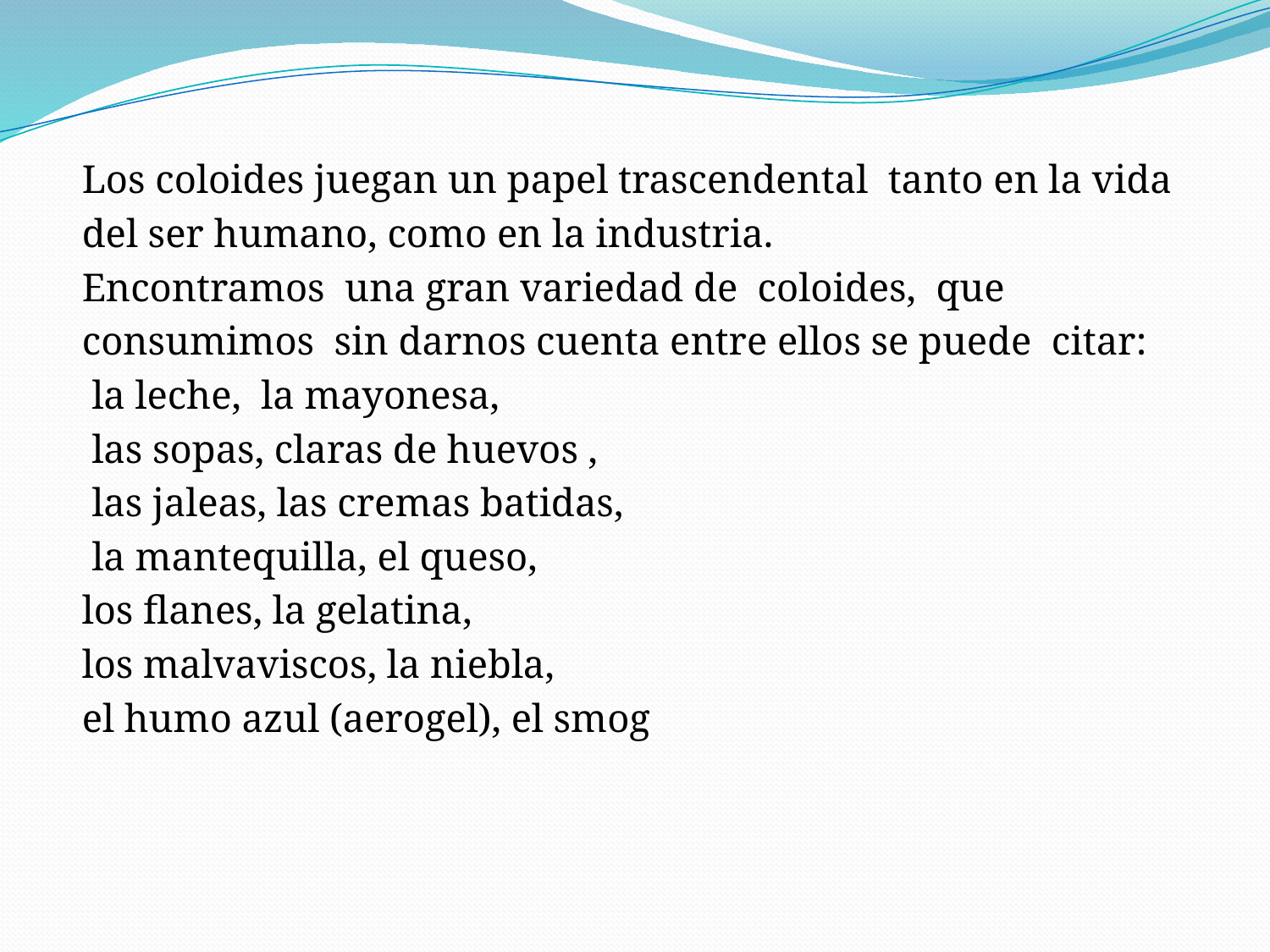

Los coloides juegan un papel trascendental  tanto en la vida
del ser humano, como en la industria.
Encontramos  una gran variedad de  coloides,  que
consumimos  sin darnos cuenta entre ellos se puede  citar:
 la leche,  la mayonesa,
 las sopas, claras de huevos ,
 las jaleas, las cremas batidas,
 la mantequilla, el queso,
los flanes, la gelatina,
los malvaviscos, la niebla,
el humo azul (aerogel), el smog